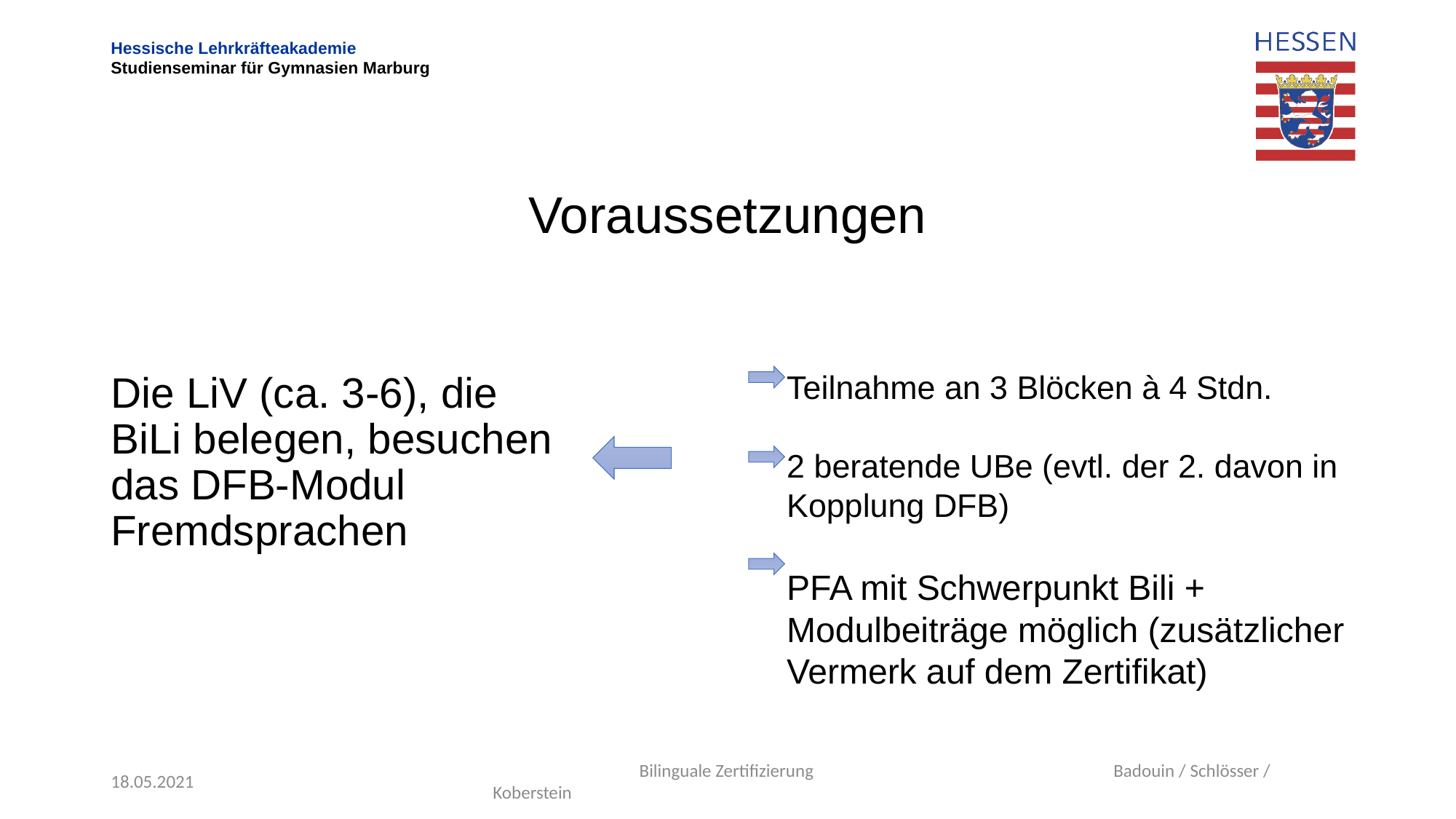

Voraussetzungen

Teilnahme an 3 Blöcken à 4 Stdn.

2 beratende UBe (evtl. der 2. davon in Kopplung DFB)

PFA mit Schwerpunkt Bili + Modulbeiträge möglich (zusätzlicher Vermerk auf dem Zertifikat)
Die LiV (ca. 3-6), die BiLi belegen, besuchen das DFB-Modul Fremdsprachen

18.05.2021
                                   Bilinguale Zertifizierung                                                                        Badouin / Schlösser / Koberstein